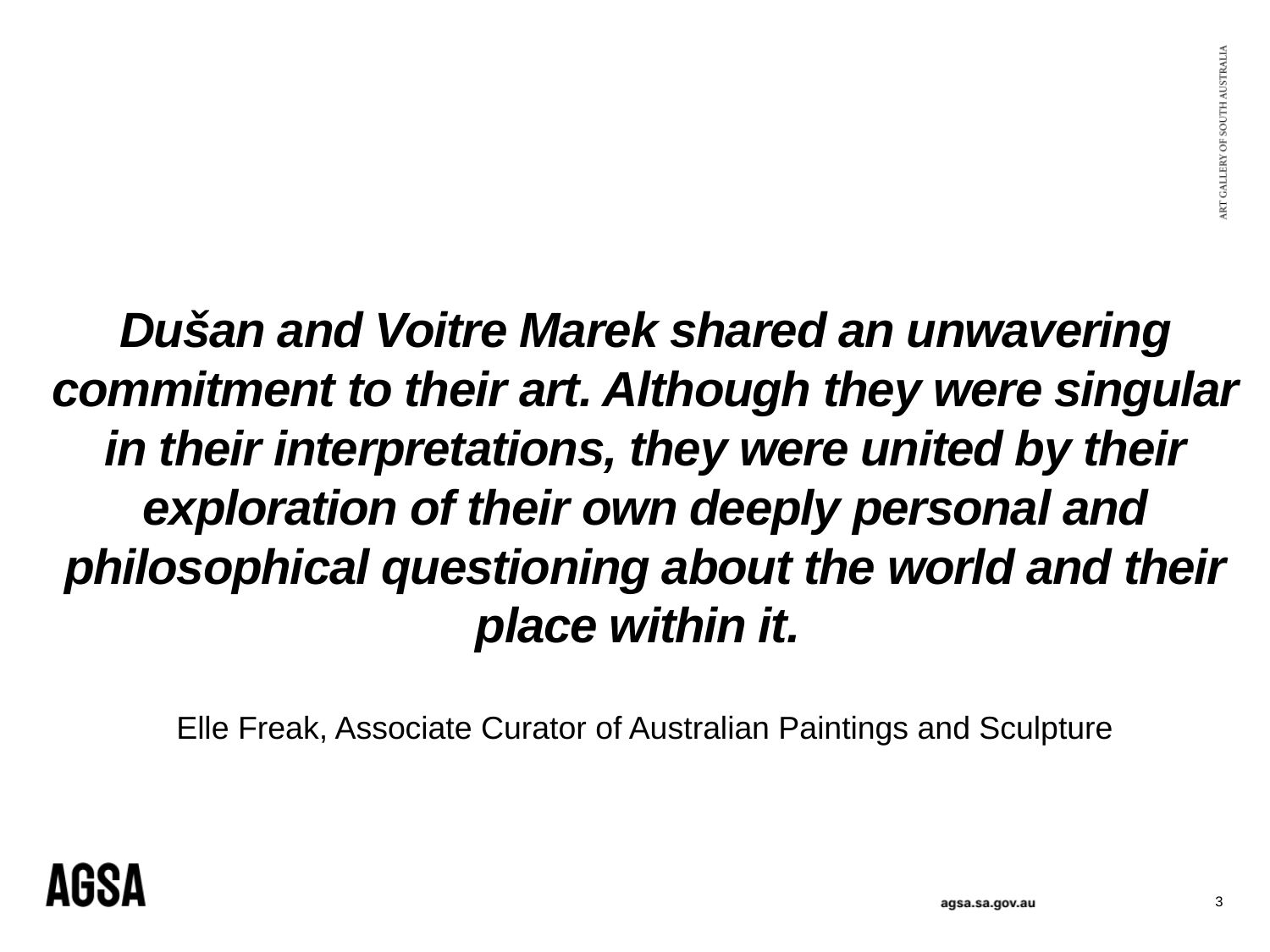

# Dušan and Voitre Marek shared an unwavering commitment to their art. Although they were singular in their interpretations, they were united by their exploration of their own deeply personal and philosophical questioning about the world and their place within it.
Elle Freak, Associate Curator of Australian Paintings and Sculpture